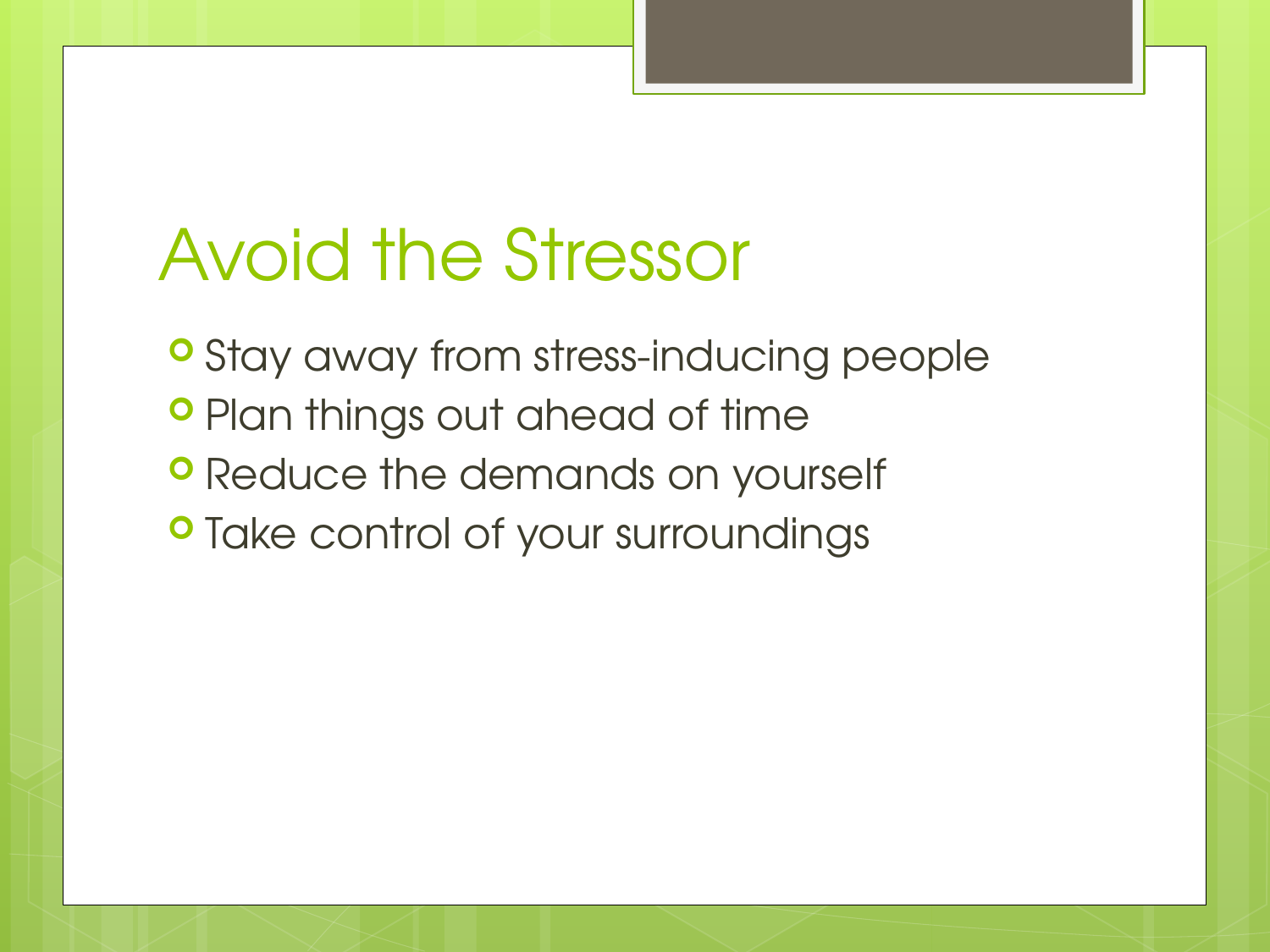

# Avoid the Stressor
Stay away from stress-inducing people
Plan things out ahead of time
Reduce the demands on yourself
Take control of your surroundings